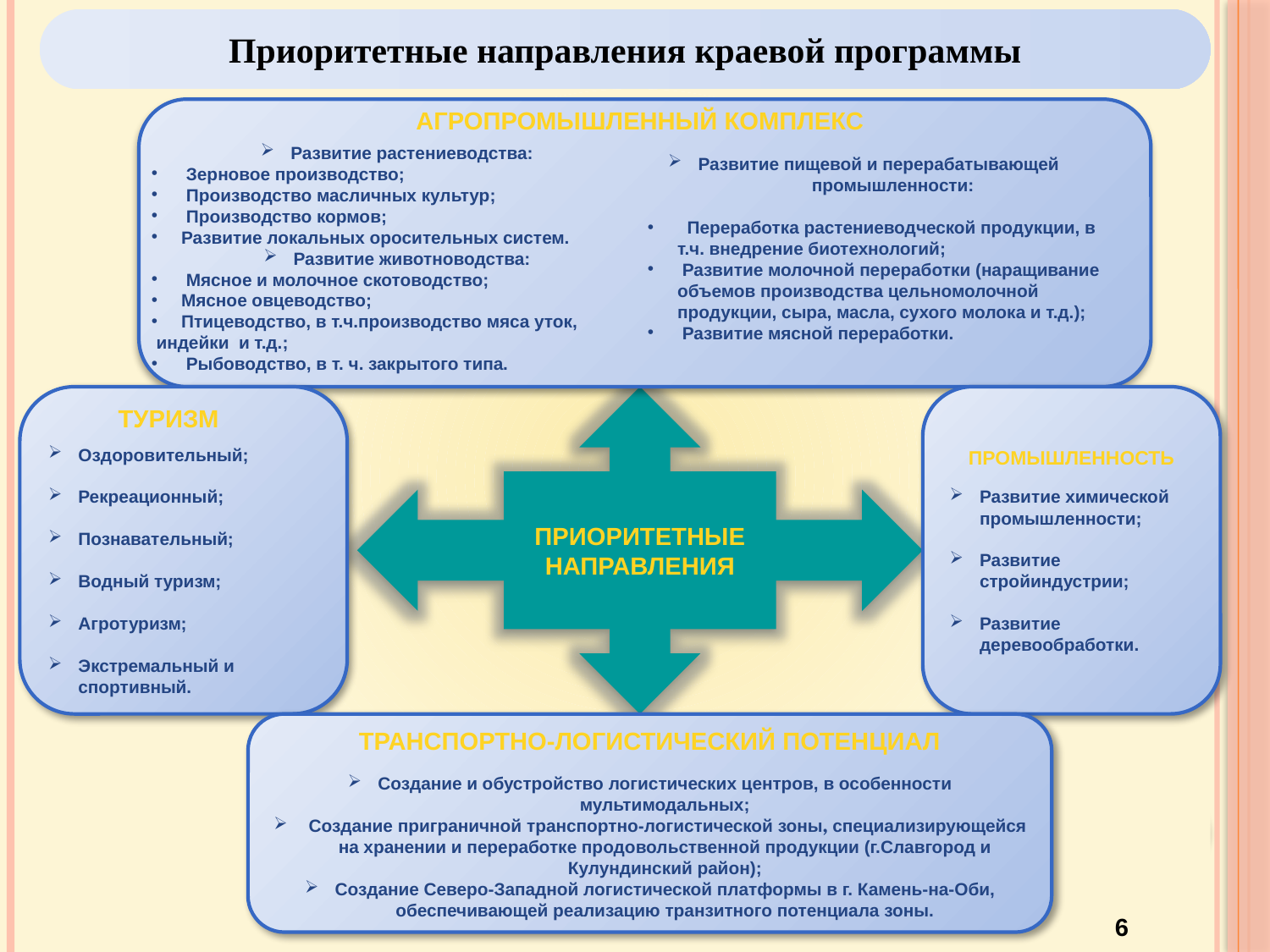

Приоритетные направления краевой программы

Агропромышленный комплекс
Развитие пищевой и перерабатывающей       промышленности:

  Переработка растениеводческой продукции, в т.ч. внедрение биотехнологий;
 Развитие молочной переработки (наращивание объемов производства цельномолочной продукции, сыра, масла, сухого молока и т.д.);
 Развитие мясной переработки.
Развитие растениеводства:
 Зерновое производство;
 Производство масличных культур;
 Производство кормов;
Развитие локальных оросительных систем.
Развитие животноводства:
 Мясное и молочное скотоводство;
Мясное овцеводство;
Птицеводство, в т.ч.производство мяса уток,
 индейки  и т.д.;
 Рыбоводство, в т. ч. закрытого типа.
          Туризм

Оздоровительный;

Рекреационный;

Познавательный;

Водный туризм;

Агротуризм;

Экстремальный и     спортивный.
Приоритетные направления
Промышленность

Развитие химической промышленности;

Развитие стройиндустрии;

Развитие деревообработки.
Транспортно-логистический потенциал

Создание и обустройство логистических центров, в особенности мультимодальных;
 Создание приграничной транспортно-логистической зоны, специализирующейся на хранении и переработке продовольственной продукции (г.Славгород и Кулундинский район);
Создание Северо-Западной логистической платформы в г. Камень-на-Оби, обеспечивающей реализацию транзитного потенциала зоны.

6